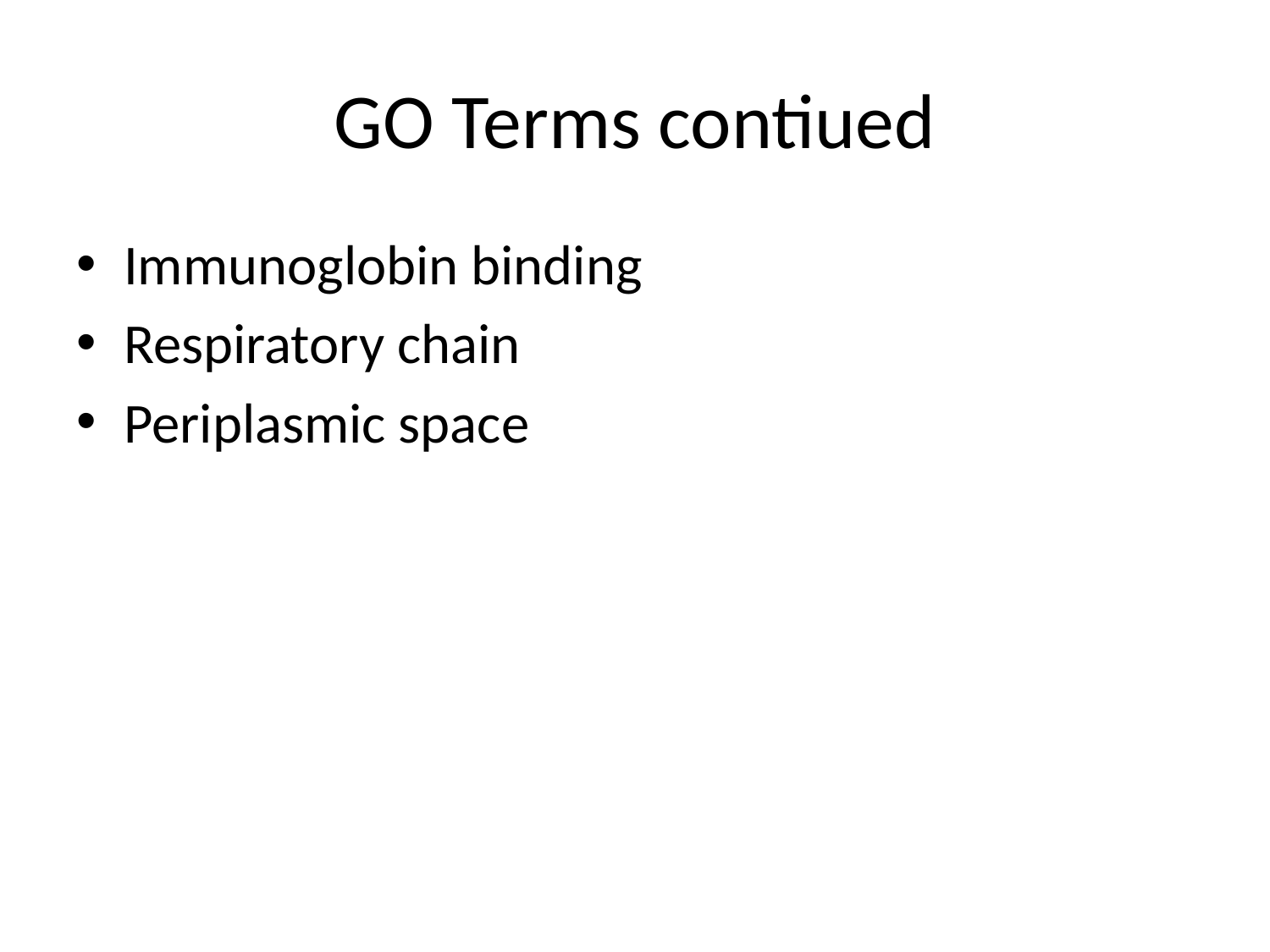

# GO Terms contiued
Immunoglobin binding
Respiratory chain
Periplasmic space